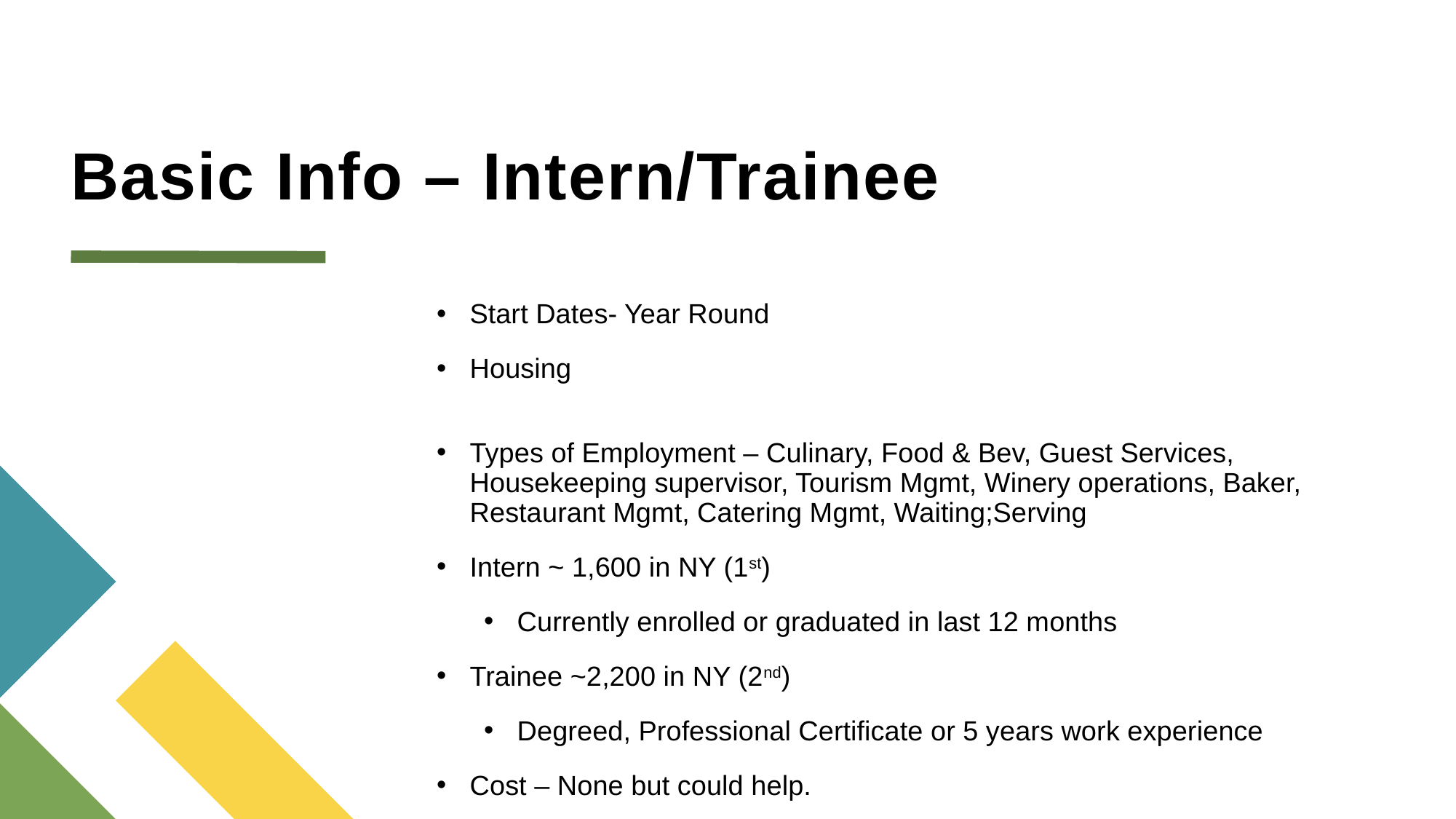

# Basic Info – Intern/Trainee
Start Dates- Year Round
Housing
Types of Employment – Culinary, Food & Bev, Guest Services, Housekeeping supervisor, Tourism Mgmt, Winery operations, Baker, Restaurant Mgmt, Catering Mgmt, Waiting;Serving
Intern ~ 1,600 in NY (1st)
Currently enrolled or graduated in last 12 months
Trainee ~2,200 in NY (2nd)
Degreed, Professional Certificate or 5 years work experience
Cost – None but could help.